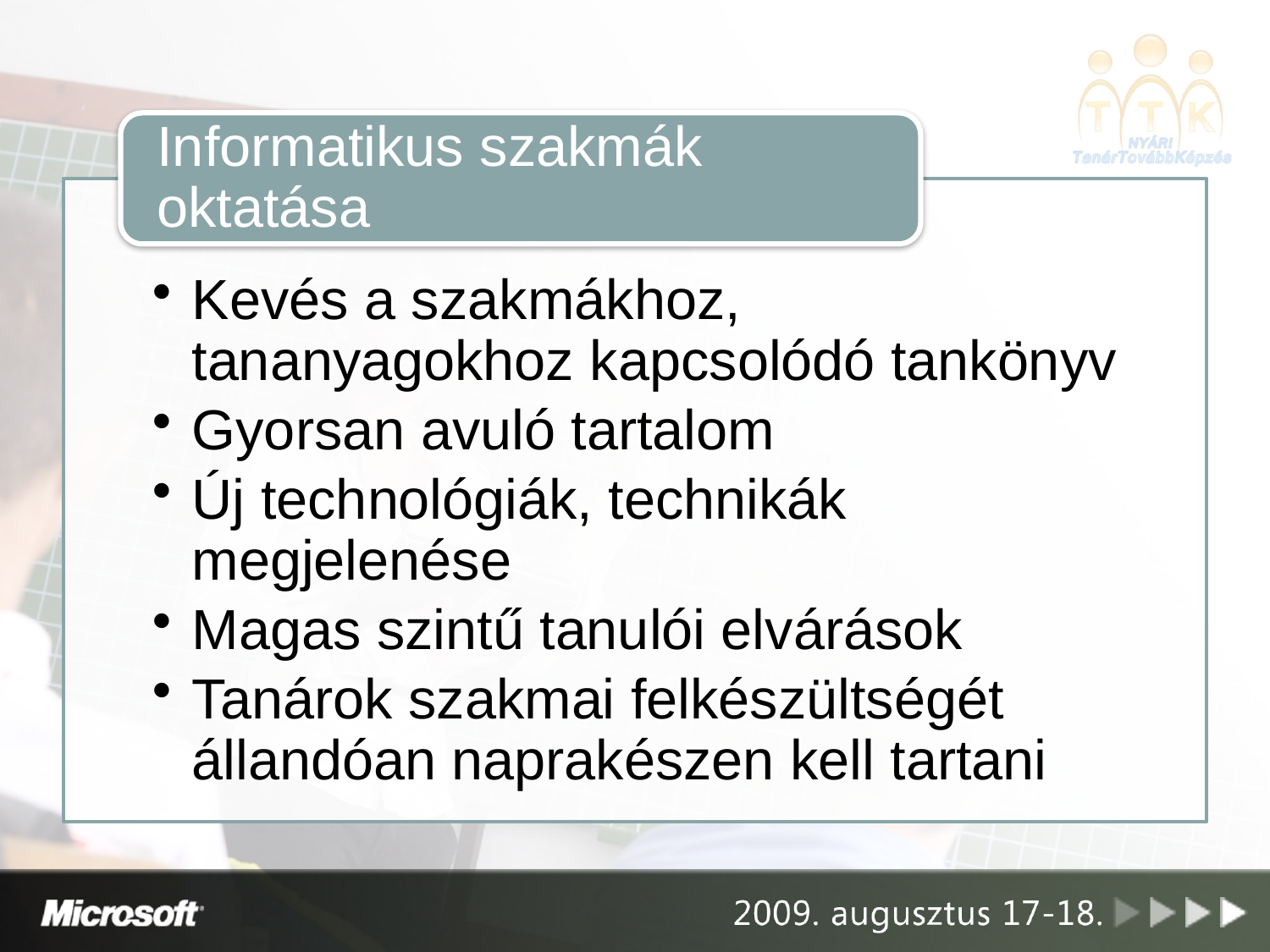

Kevés a szakmákhoz, tananyagokhoz kapcsolódó tankönyv
Gyorsan avuló tartalom
Új technológiák, technikák megjelenése
Magas szintű tanulói elvárások
Tanárok szakmai felkészültségét állandóan naprakészen kell tartani
Informatikus szakmák oktatása